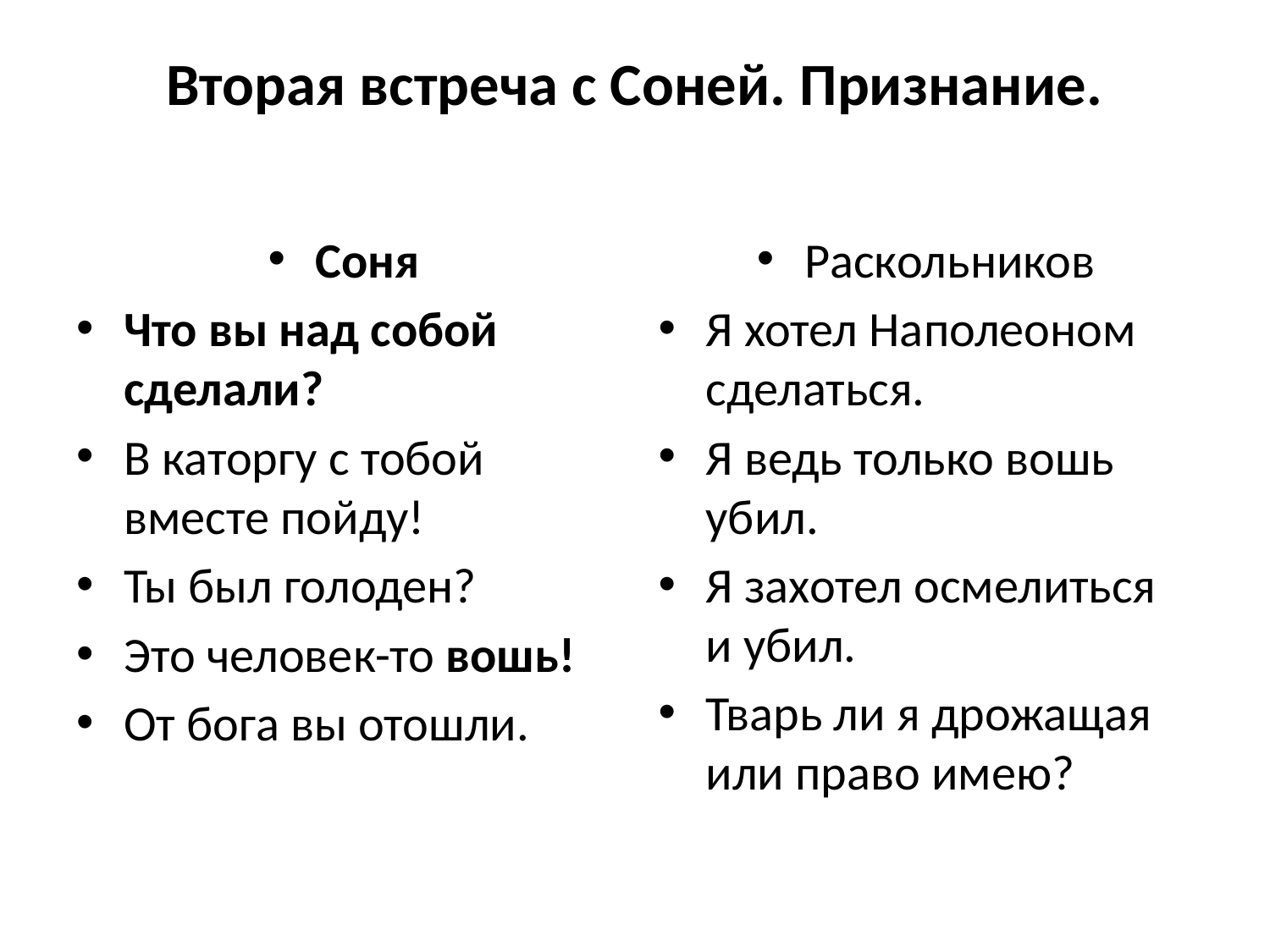

# Вторая встреча с Соней. Признание.
Соня
Что вы над собой сделали?
В каторгу с тобой вместе пойду!
Ты был голоден?
Это человек-то вошь!
От бога вы отошли.
Раскольников
Я хотел Наполеоном сделаться.
Я ведь только вошь убил.
Я захотел осмелиться и убил.
Тварь ли я дрожащая или право имею?